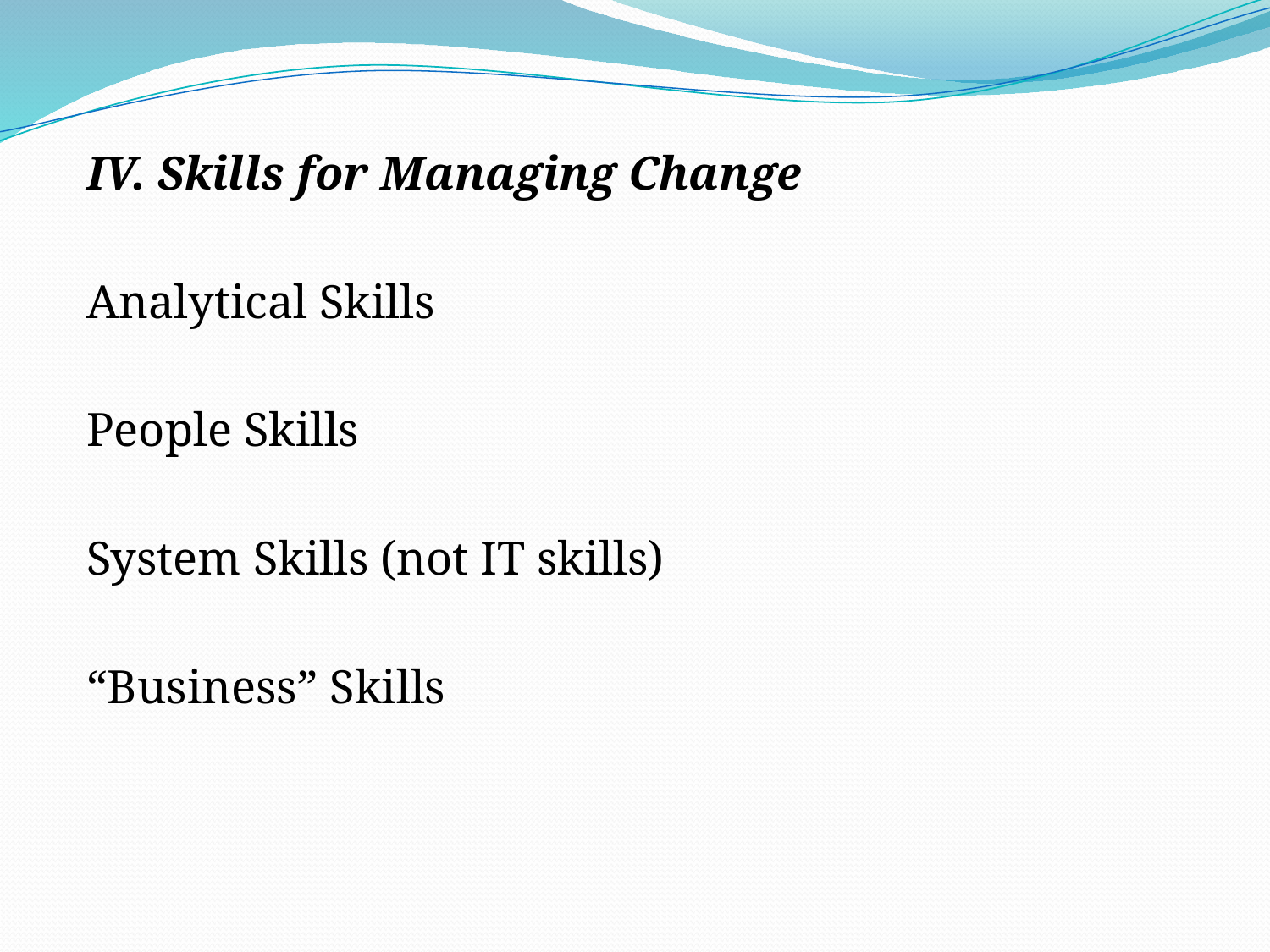

IV. Skills for Managing Change

Analytical Skills

People Skills

System Skills (not IT skills)

“Business” Skills